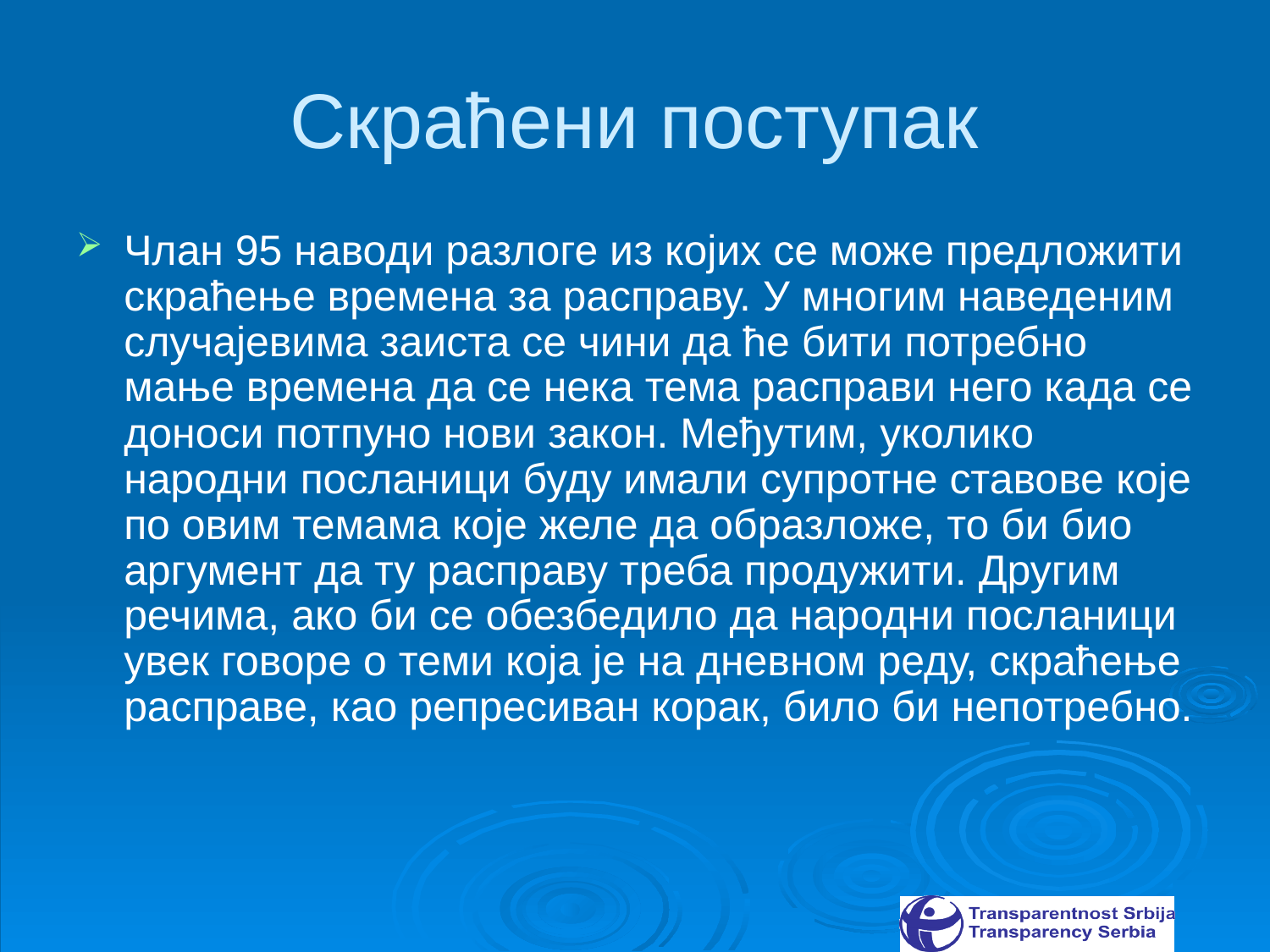

# Скраћени поступак
Члан 95 наводи разлоге из којих се може предложити скраћење времена за расправу. У многим наведеним случајевима заиста се чини да ће бити потребно мање времена да се нека тема расправи него када се доноси потпуно нови закон. Међутим, уколико народни посланици буду имали супротне ставове које по овим темама које желе да образложе, то би био аргумент да ту расправу треба продужити. Другим речима, ако би се обезбедило да народни посланици увек говоре о теми која је на дневном реду, скраћење расправе, као репресиван корак, било би непотребно.